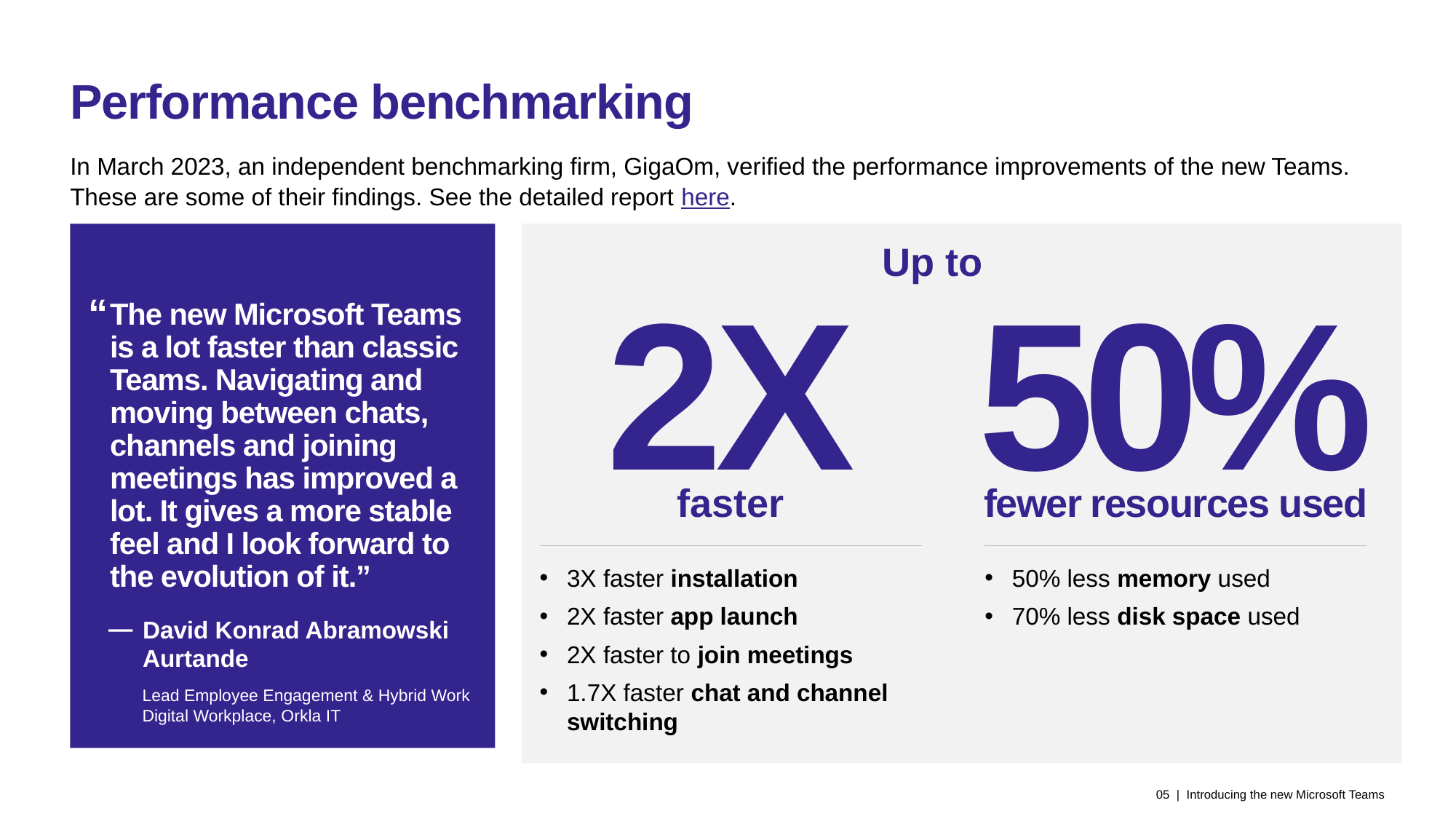

Performance benchmarking
In March 2023, an independent benchmarking firm, GigaOm, verified the performance improvements of the new Teams. These are some of their findings. See the detailed report here.

Up to
2X
50%
“
The new Microsoft Teams is a lot faster than classic Teams. Navigating and moving between chats, channels and joining meetings has improved a lot. It gives a more stable feel and I look forward to the evolution of it.”
faster
fewer resources used
3X faster installation
2X faster app launch
2X faster to join meetings
1.7X faster chat and channel switching
50% less memory used
70% less disk space used
David Konrad Abramowski Aurtande
Lead Employee Engagement & Hybrid Work
Digital Workplace, Orkla IT
05  |  Introducing the new Microsoft Teams